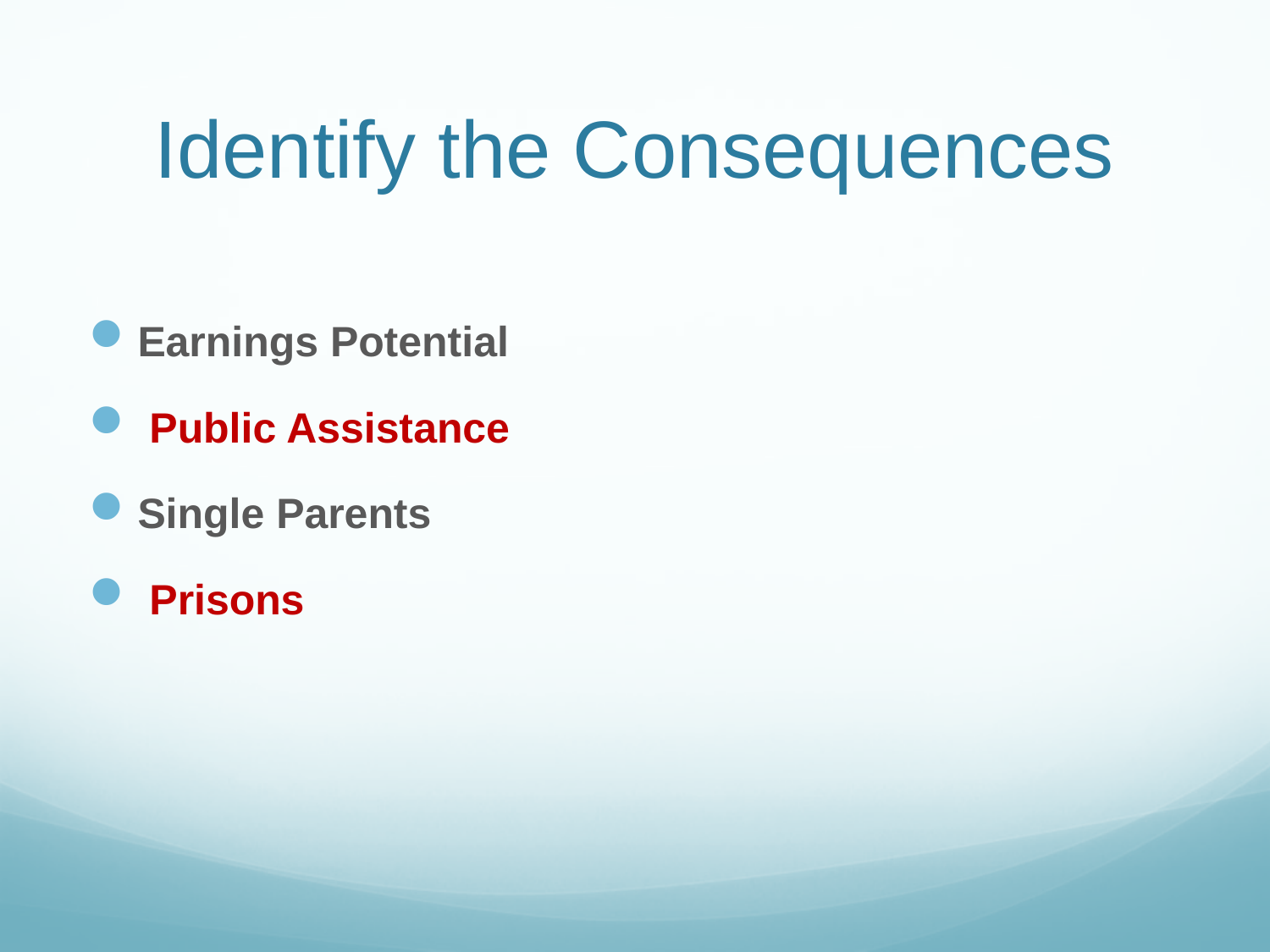

# Identify the Consequences

Earnings Potential
 Public Assistance
Single Parents
 Prisons